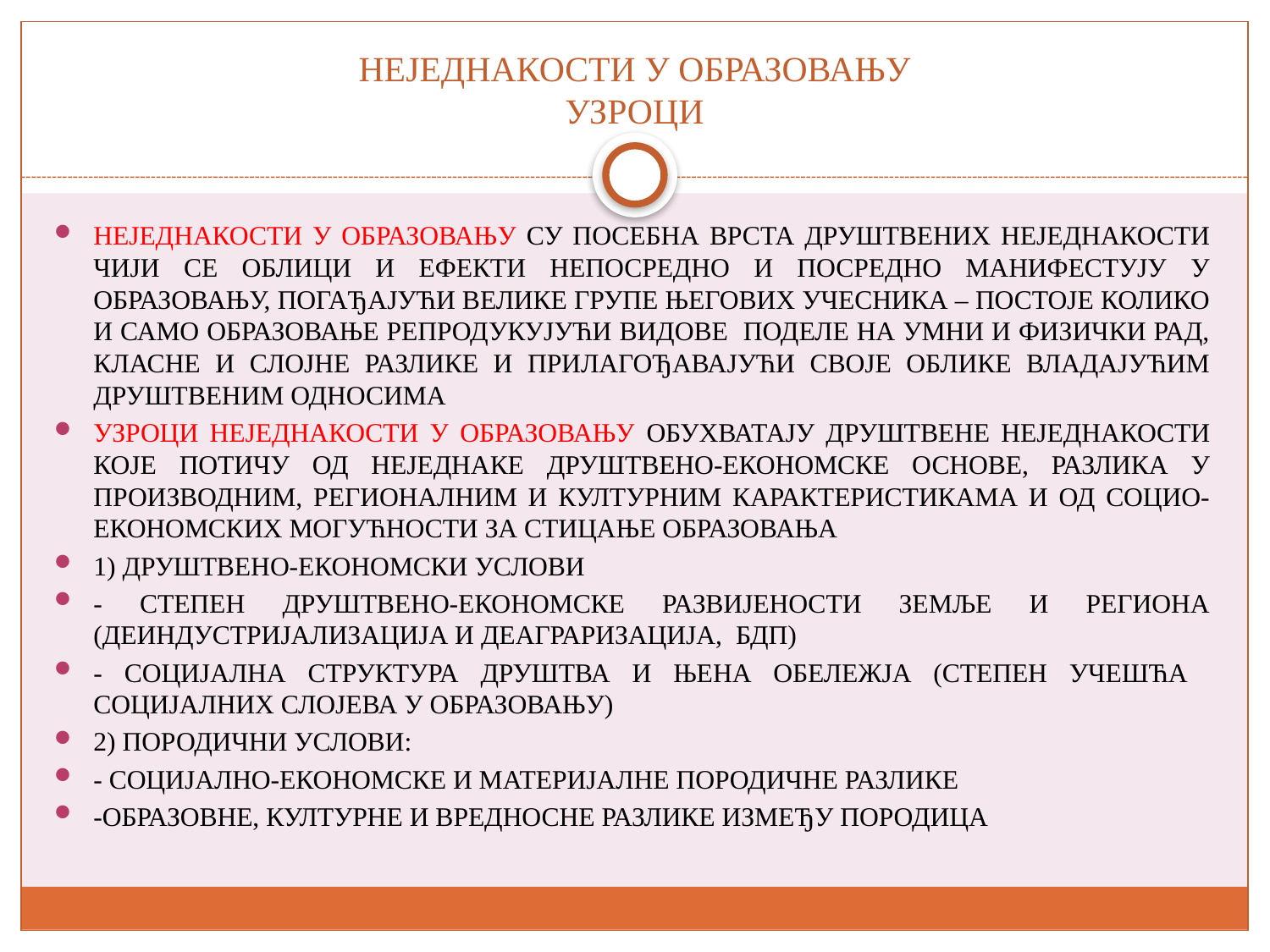

# НЕЈЕДНАКОСТИ У ОБРАЗОВАЊУ УЗРОЦИ
НЕЈЕДНАКОСТИ У ОБРАЗОВАЊУ СУ ПОСЕБНА ВРСТА ДРУШТВЕНИХ НЕЈЕДНАКОСТИ ЧИЈИ СЕ ОБЛИЦИ И ЕФЕКТИ НЕПОСРЕДНО И ПОСРЕДНО МАНИФЕСТУЈУ У ОБРАЗОВАЊУ, ПОГАЂАЈУЋИ ВЕЛИКЕ ГРУПЕ ЊЕГОВИХ УЧЕСНИКА – ПОСТОЈЕ КОЛИКО И САМО ОБРАЗОВАЊЕ РЕПРОДУКУЈУЋИ ВИДОВЕ  ПОДЕЛЕ НА УМНИ И ФИЗИЧКИ РАД, КЛАСНЕ И СЛОЈНЕ РАЗЛИКЕ И ПРИЛАГОЂАВАЈУЋИ СВОЈЕ ОБЛИКЕ ВЛАДАЈУЋИМ ДРУШТВЕНИМ ОДНОСИМА
УЗРОЦИ НЕЈЕДНАКОСТИ У ОБРАЗОВАЊУ ОБУХВАТАЈУ ДРУШТВЕНЕ НЕЈЕДНАКОСТИ КОЈЕ ПОТИЧУ ОД НЕЈЕДНАКЕ ДРУШТВЕНО-ЕКОНОМСКЕ ОСНОВЕ, РАЗЛИКА У ПРОИЗВОДНИМ, РЕГИОНАЛНИМ И КУЛТУРНИМ КАРАКТЕРИСТИКАМА И ОД СОЦИО-ЕКОНОМСКИХ МОГУЋНОСТИ ЗА СТИЦАЊЕ ОБРАЗОВАЊА
1) ДРУШТВЕНО-ЕКОНОМСКИ УСЛОВИ
- СТЕПЕН ДРУШТВЕНО-ЕКОНОМСКЕ РАЗВИЈЕНОСТИ ЗЕМЉЕ И РЕГИОНА (ДЕИНДУСТРИЈАЛИЗАЦИЈА И ДЕАГРАРИЗАЦИЈА,  БДП)
- СОЦИЈАЛНА СТРУКТУРА ДРУШТВА И ЊЕНА ОБЕЛЕЖЈА (СТЕПЕН УЧЕШЋА  СОЦИЈАЛНИХ СЛОЈЕВА У ОБРАЗОВАЊУ)
2) ПОРОДИЧНИ УСЛОВИ:
- СОЦИЈАЛНО-ЕКОНОМСКЕ И МАТЕРИЈАЛНЕ ПОРОДИЧНЕ РАЗЛИКЕ
-ОБРАЗОВНЕ, КУЛТУРНЕ И ВРЕДНОСНЕ РАЗЛИКЕ ИЗМЕЂУ ПОРОДИЦА